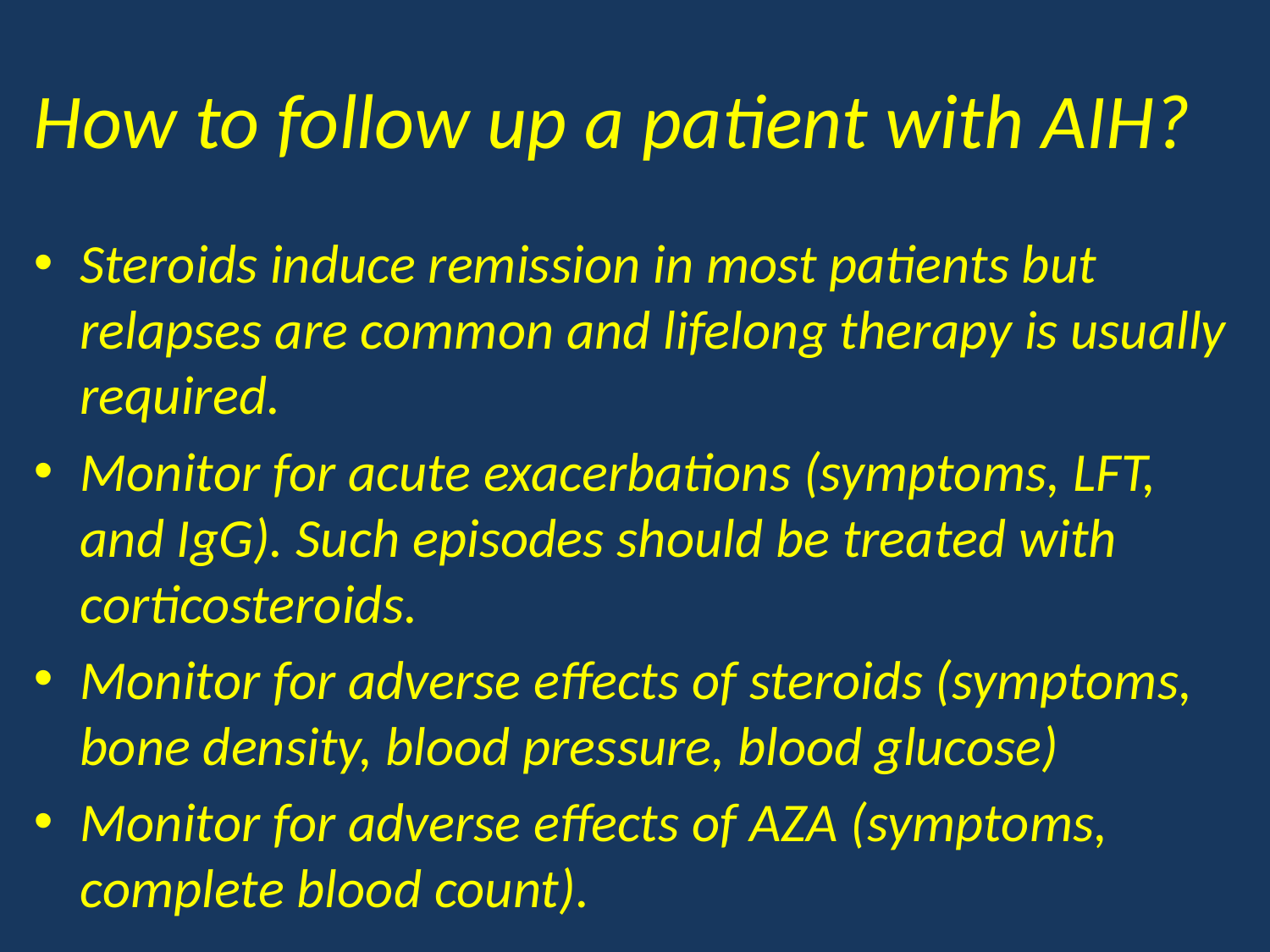

# How to follow up a patient with AIH?
Steroids induce remission in most patients but relapses are common and lifelong therapy is usually required.
Monitor for acute exacerbations (symptoms, LFT, and IgG). Such episodes should be treated with corticosteroids.
Monitor for adverse effects of steroids (symptoms, bone density, blood pressure, blood glucose)
Monitor for adverse effects of AZA (symptoms, complete blood count).